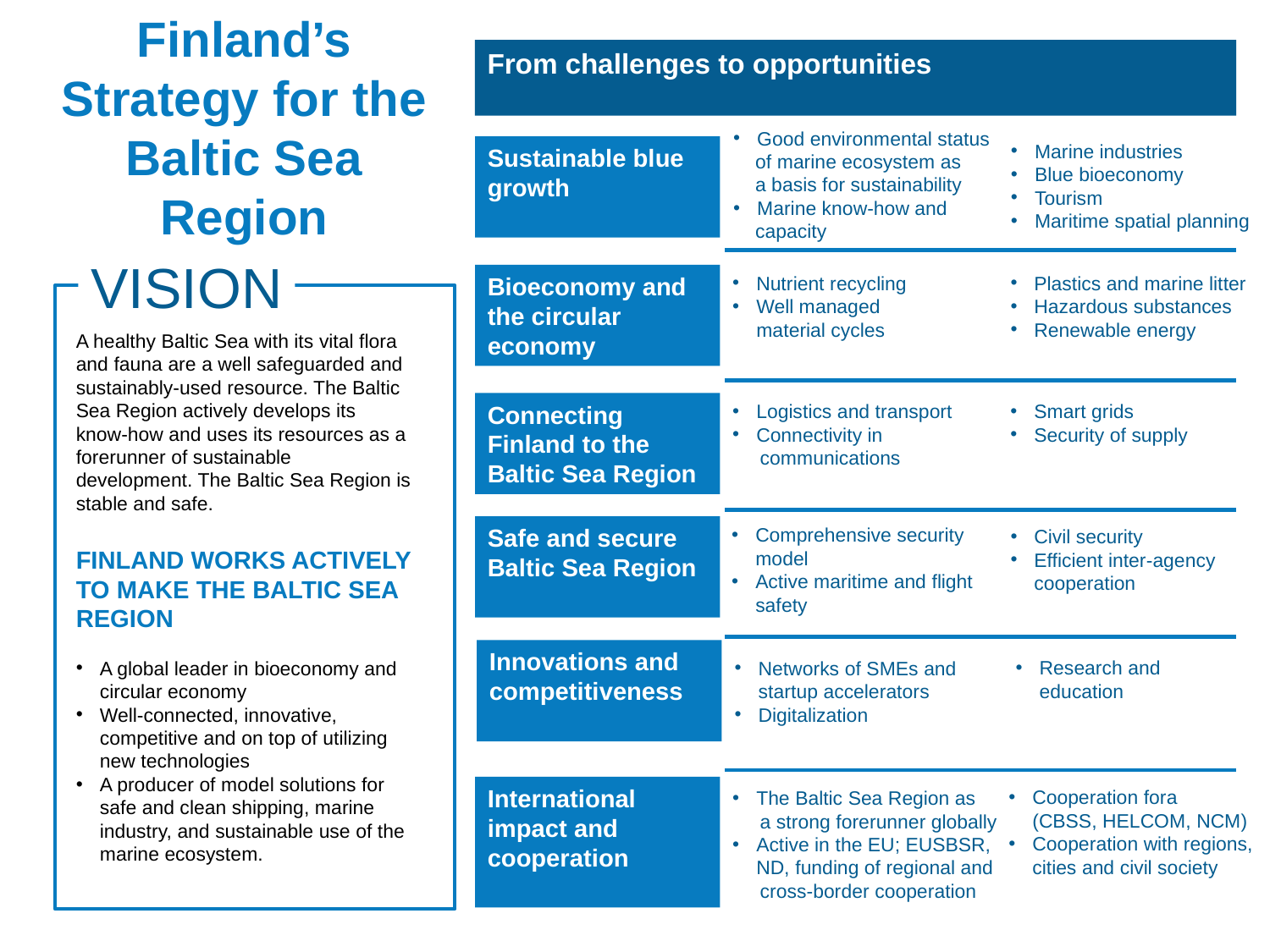

Finland’s Strategy for the Baltic Sea Region
From challenges to opportunities

Good environmental status
    of marine ecosystem as
    a basis for sustainability
Marine know-how and
    capacity
Marine industries
Blue bioeconomy
Tourism
Maritime spatial planning
Sustainable blue growth

VISION
Bioeconomy and the circular economy
Nutrient recycling
Well managed material cycles
Plastics and marine litter
Hazardous substances
Renewable energy

A healthy Baltic Sea with its vital flora and fauna are a well safeguarded and sustainably-used resource. The Baltic Sea Region actively develops its know-how and uses its resources as a forerunner of sustainable development. The Baltic Sea Region is stable and safe.

Finland works ActIVEly to make the baltic sea region
A global leader in bioeconomy and circular economy
Well-connected, innovative, competitive and on top of utilizing new technologies
A producer of model solutions for safe and clean shipping, marine industry, and sustainable use of the marine ecosystem.
Smart grids
Security of supply
Connecting Finland to the Baltic Sea Region
Logistics and transport
Connectivity in
     communications
Safe and secure Baltic Sea Region

Comprehensive security model
Active maritime and flight safety
Civil security
Efficient inter-agency cooperation

Innovations and competitiveness

Research and education
Networks of SMEs and startup accelerators
Digitalization
International impact and cooperation

Cooperation fora
(CBSS, HELCOM, NCM)
Cooperation with regions, cities and civil society
The Baltic Sea Region as
     a strong forerunner globally
Active in the EU; EUSBSR, ND, funding of regional and
     cross-border cooperation